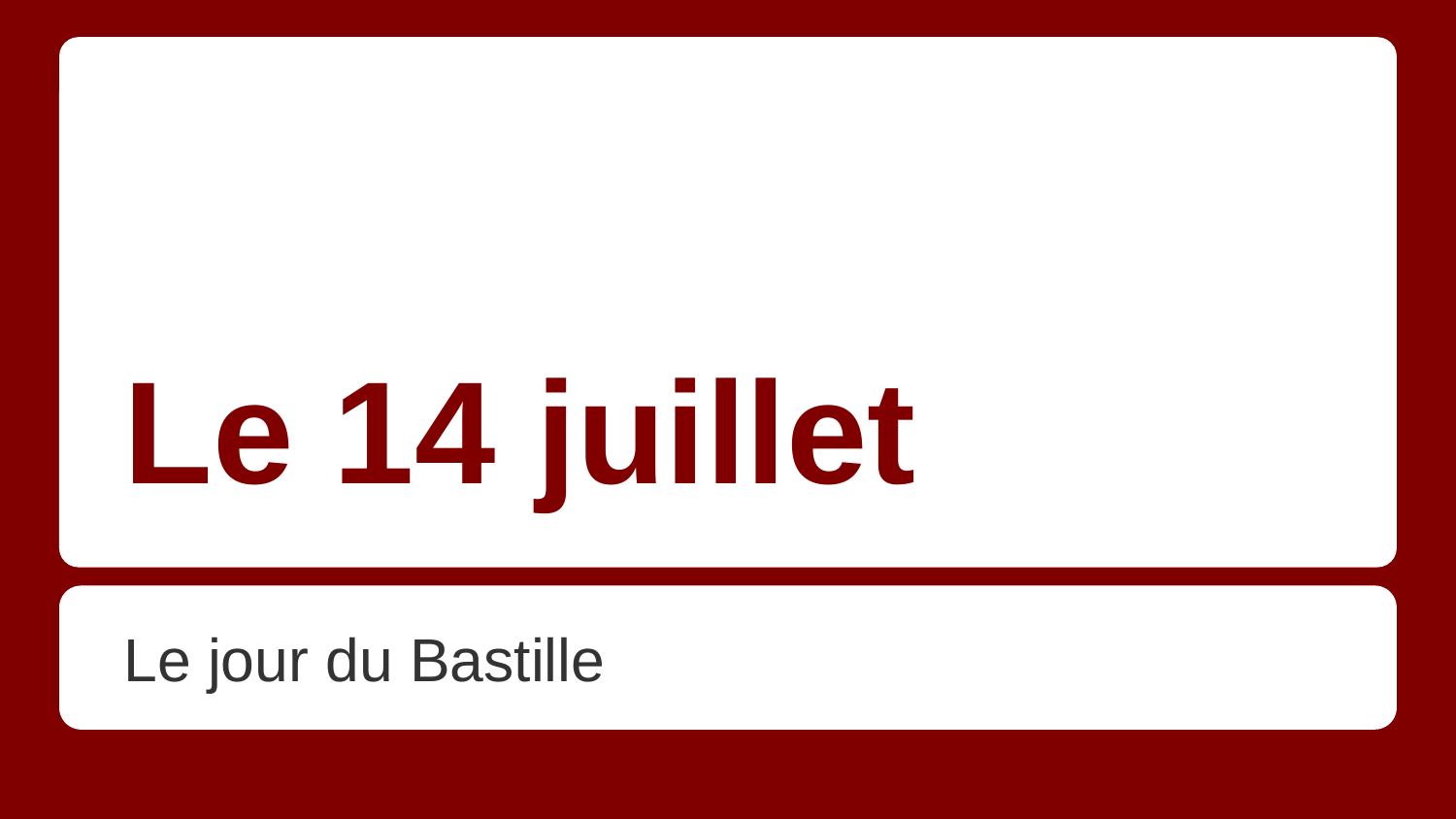

# Le 14 juillet
Le jour du Bastille